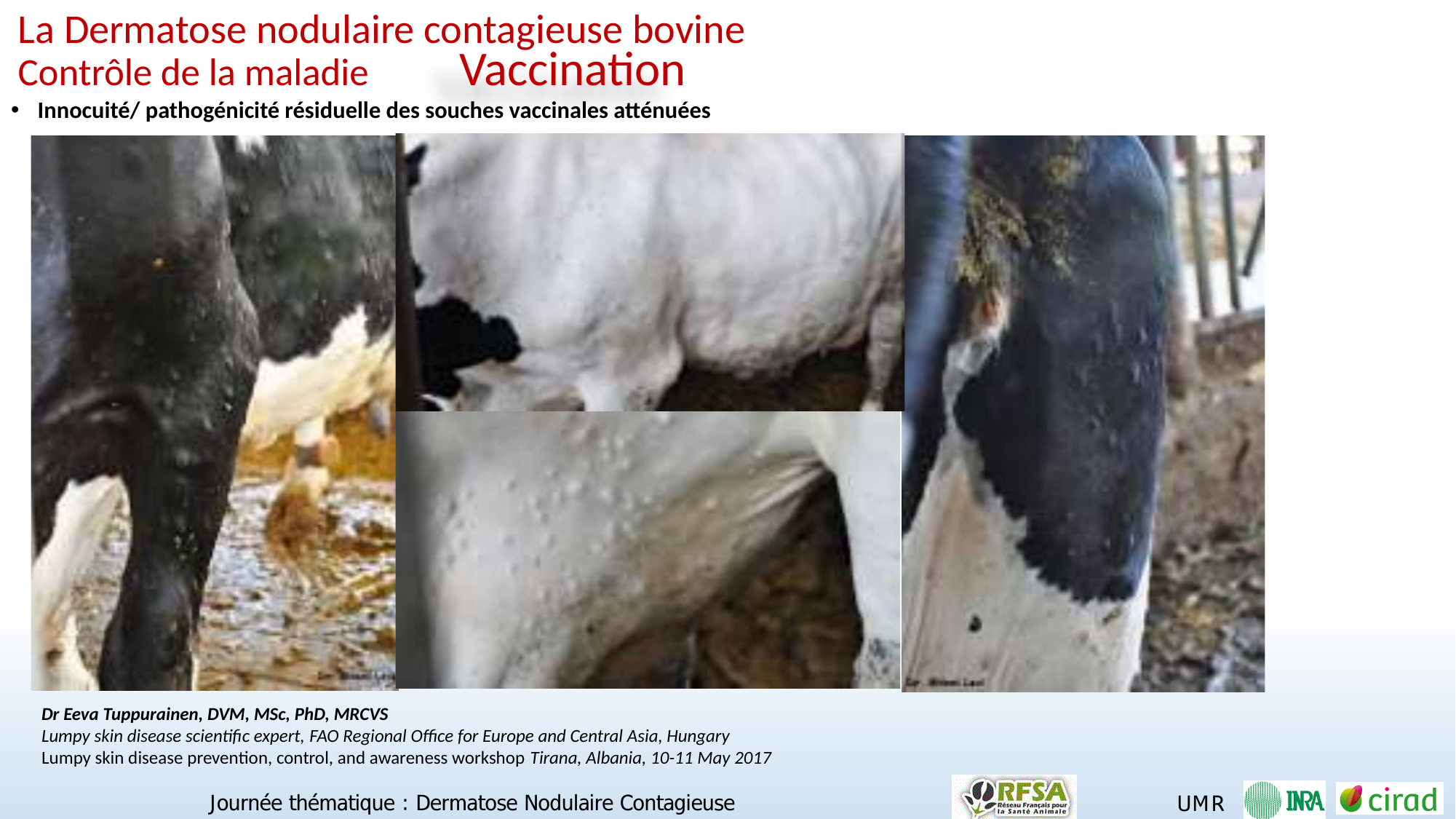

La Dermatose nodulaire contagieuse bovine
Contrôle de la maladie
Vaccination
Innocuité/ pathogénicité résiduelle des souches vaccinales atténuées

Dr Eeva Tuppurainen, DVM, MSc, PhD, MRCVS
Lumpy skin disease scientific expert, FAO Regional Office for Europe and Central Asia, Hungary
Lumpy skin disease prevention, control, and awareness workshop Tirana, Albania, 10-11 May 2017